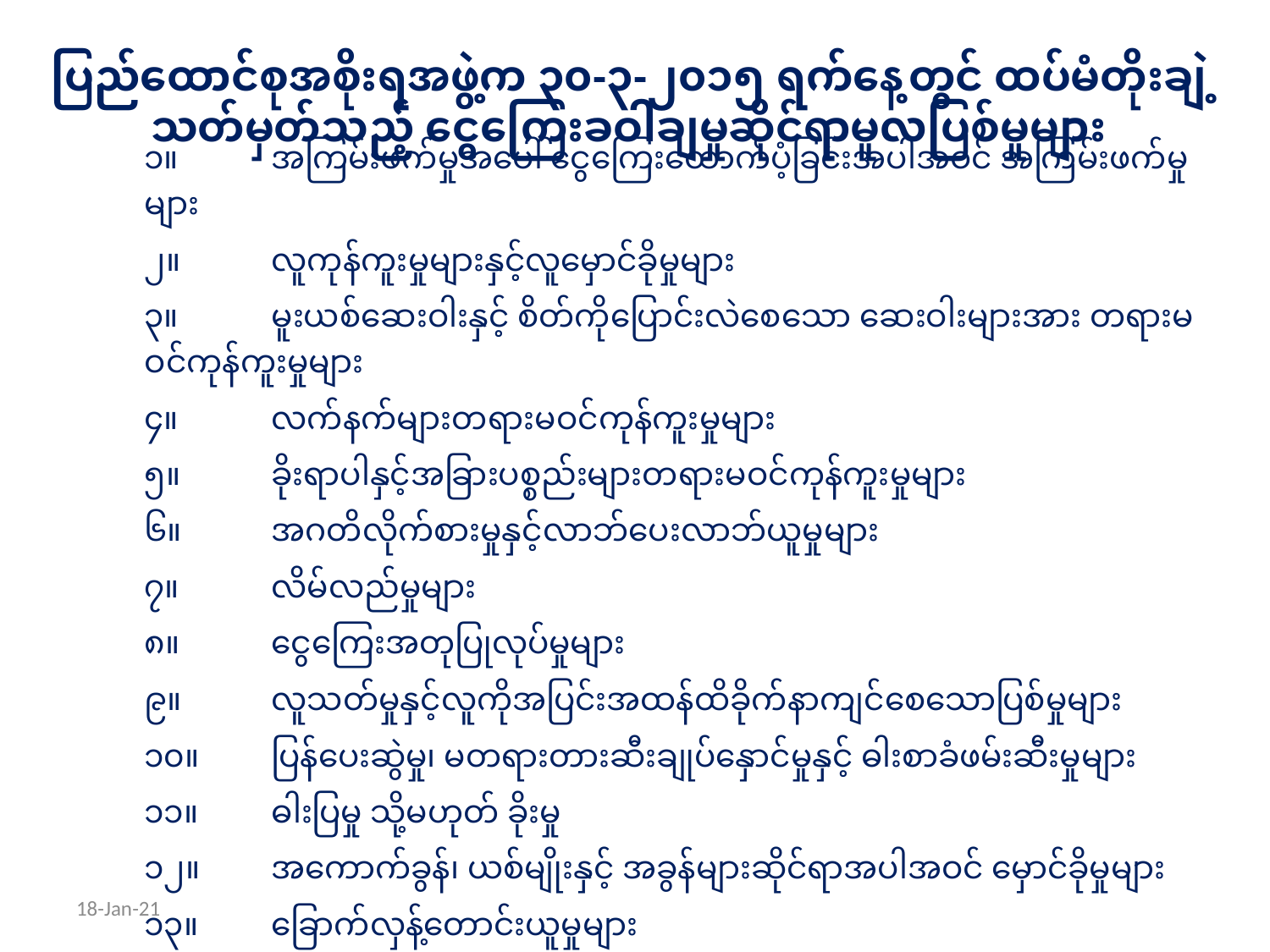

ပြည်ထောင်စုအစိုးရအဖွဲ့က ၃၀-၃-၂၀၁၅ ရက်နေ့တွင် ထပ်မံတိုးချဲ့ သတ်မှတ်သည့် ငွေကြေးခဝါချမှုဆိုင်ရာမူလပြစ်မှုများ
	၁။	အကြမ်းဖက်မှုအပေါ် ငွေကြေးထောက်ပံ့ခြင်းအပါအဝင် အကြမ်းဖက်မှုများ
	၂။	လူကုန်ကူးမှုများနှင့်လူမှောင်ခိုမှုများ
	၃။	မူးယစ်ဆေးဝါးနှင့် စိတ်ကိုပြောင်းလဲစေသော ဆေးဝါးများအား တရားမဝင်ကုန်ကူးမှုများ
	၄။	လက်နက်များတရားမဝင်ကုန်ကူးမှုများ
	၅။	ခိုးရာပါနှင့်အခြားပစ္စည်းများတရားမဝင်ကုန်ကူးမှုများ
	၆။	အဂတိလိုက်စားမှုနှင့်လာဘ်ပေးလာဘ်ယူမှုများ
	၇။	လိမ်လည်မှုများ
	၈။	ငွေကြေးအတုပြုလုပ်မှုများ
	၉။	လူသတ်မှုနှင့်လူကိုအပြင်းအထန်ထိခိုက်နာကျင်စေသောပြစ်မှုများ
	၁၀။	ပြန်ပေးဆွဲမှု၊ မတရားတားဆီးချုပ်နှောင်မှုနှင့် ဓါးစာခံဖမ်းဆီးမှုများ
	၁၁။	ဓါးပြမှု သို့မဟုတ် ခိုးမှု
	၁၂။	အကောက်ခွန်၊ ယစ်မျိုးနှင့် အခွန်များဆိုင်ရာအပါအဝင် မှောင်ခိုမှုများ
	၁၃။	ခြောက်လှန့်တောင်းယူမှုများ
	၁၄။	အတုပြုလုပ်မှုများ
18-Jan-21
68